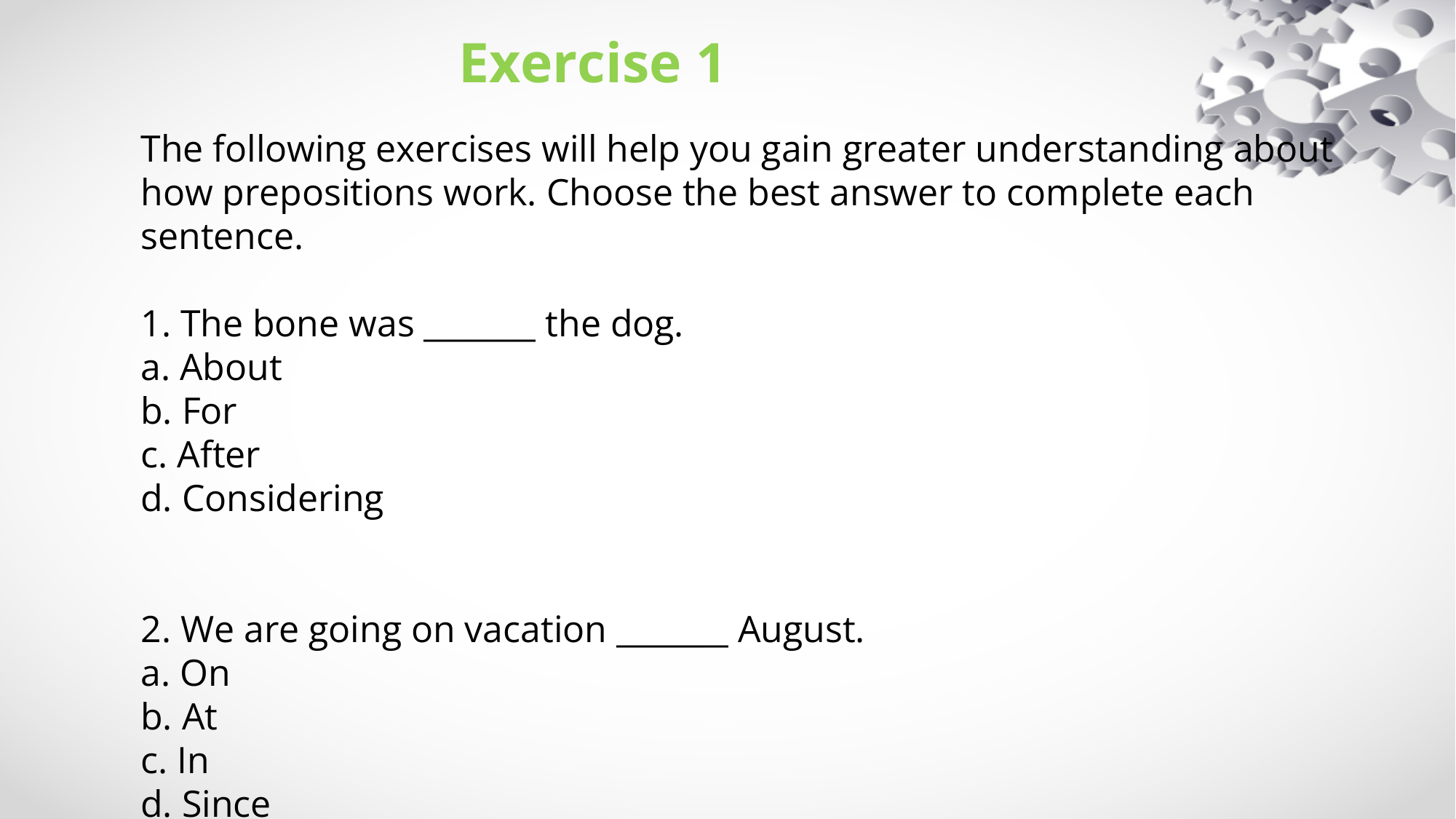

Exercise 1
The following exercises will help you gain greater understanding about how prepositions work. Choose the best answer to complete each sentence.
1. The bone was _______ the dog.
a. About
b. For
c. After
d. Considering

2. We are going on vacation _______ August.
a. On
b. At
c. In
d. Since